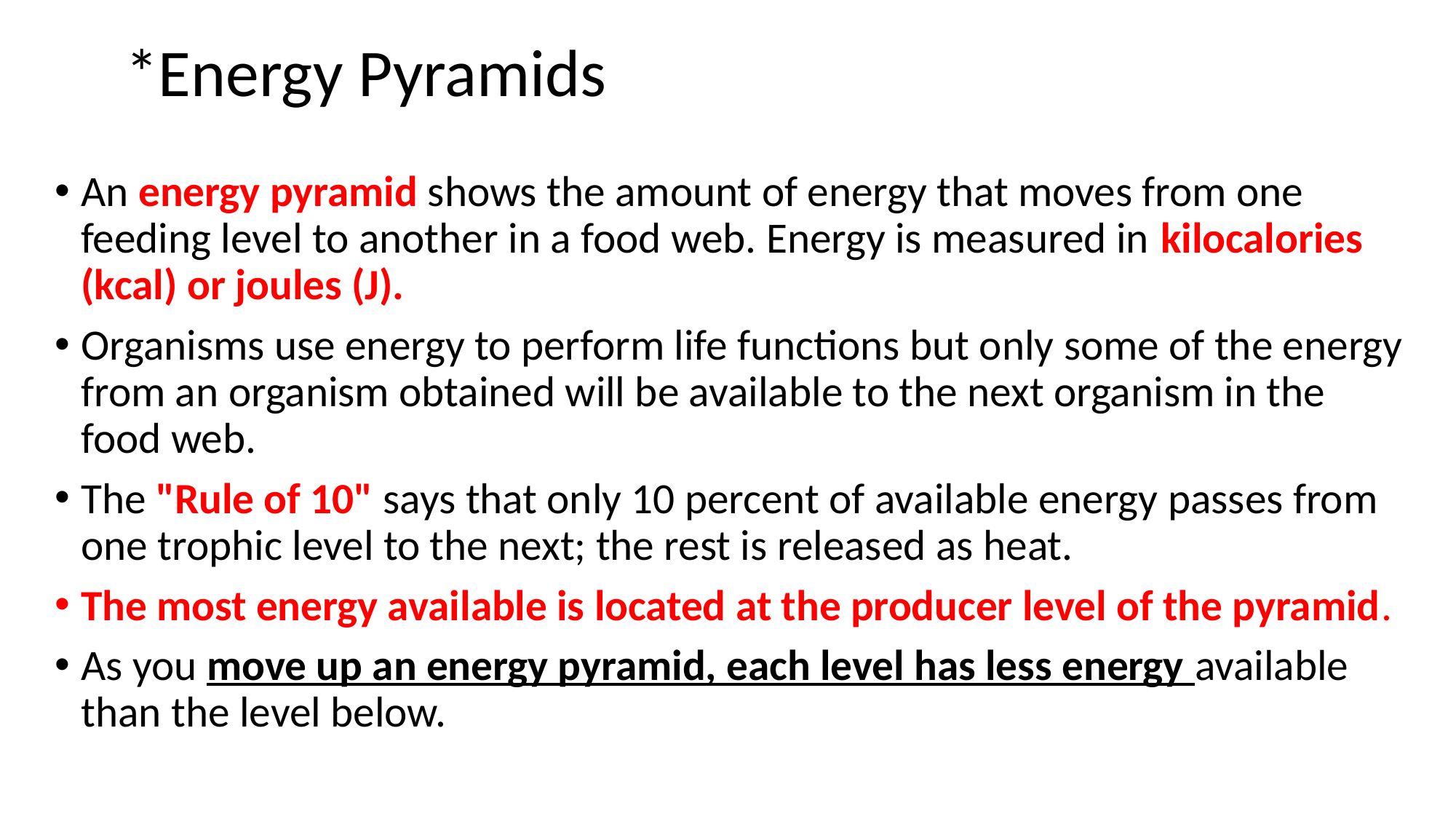

# *Energy Pyramids
An energy pyramid shows the amount of energy that moves from one feeding level to another in a food web. Energy is measured in kilocalories (kcal) or joules (J).
Organisms use energy to perform life functions but only some of the energy from an organism obtained will be available to the next organism in the food web.
The "Rule of 10" says that only 10 percent of available energy passes from one trophic level to the next; the rest is released as heat.
The most energy available is located at the producer level of the pyramid.
As you move up an energy pyramid, each level has less energy available than the level below.